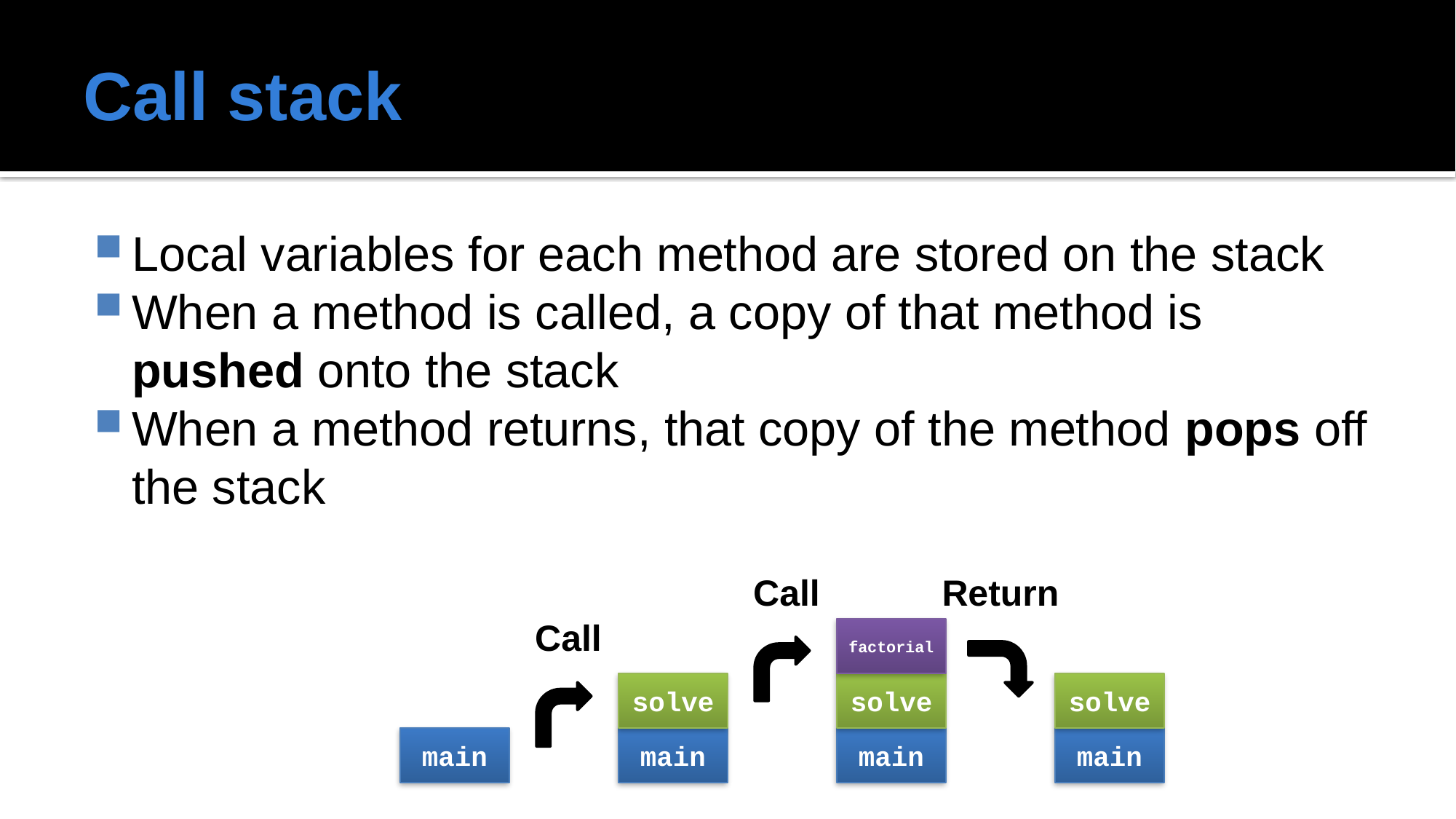

# Call stack
Local variables for each method are stored on the stack
When a method is called, a copy of that method is pushed onto the stack
When a method returns, that copy of the method pops off the stack
Call
factorial

solve
main
Return

solve
main
Call
solve

main
main